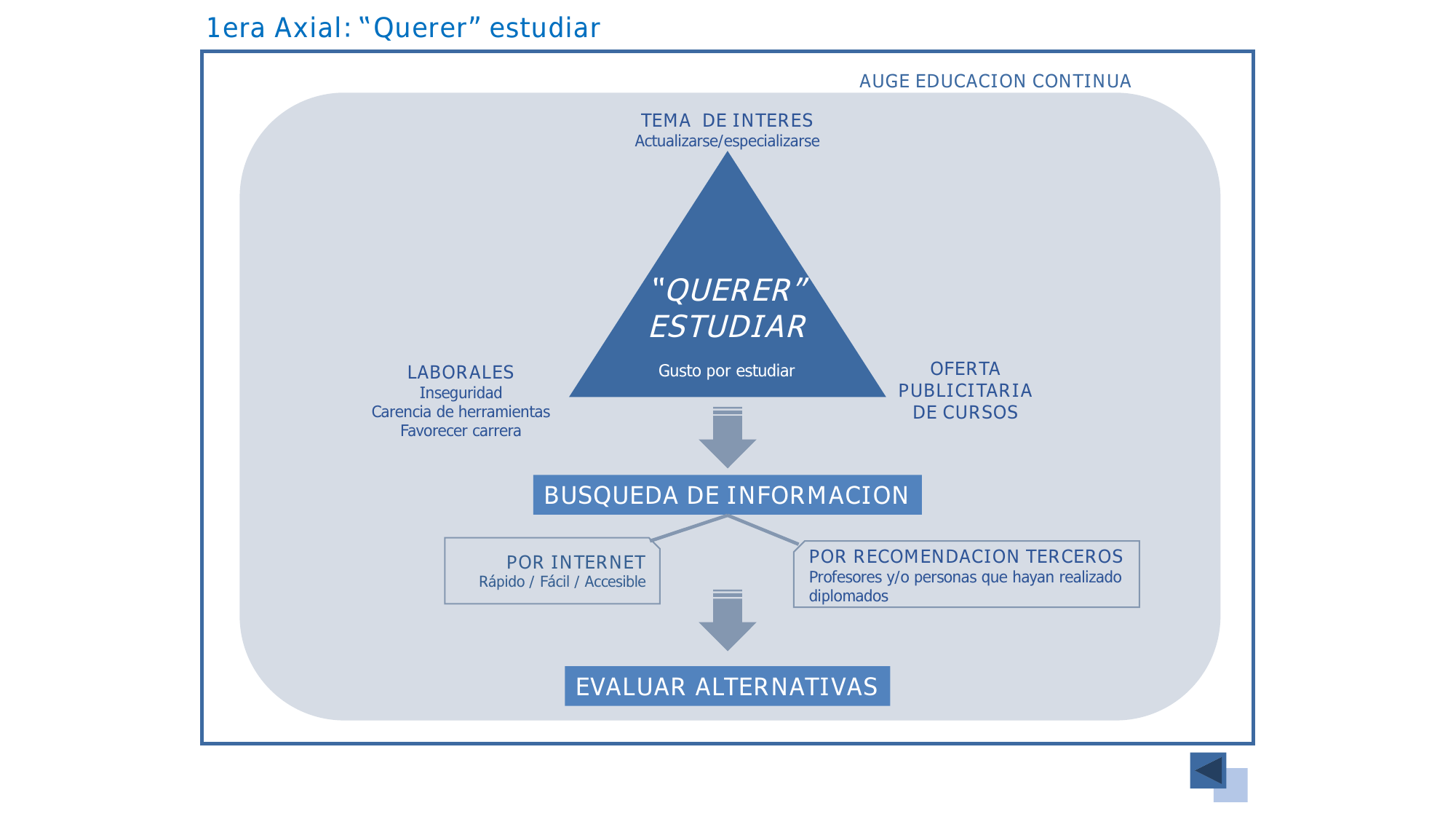

1era Axial: “Querer” estudiar

AUGE EDUCACION CONTINUA

TEMA  DE INTERES
Actualizarse/especializarse

“QUERER” ESTUDIAR
Gusto por estudiar
OFERTA PUBLICITARIA DE CURSOS
LABORALES
Inseguridad
Carencia de herramientas
Favorecer carrera

BUSQUEDA DE INFORMACION

POR INTERNET
Rápido / Fácil / Accesible

POR RECOMENDACION TERCEROS
Profesores y/o personas que hayan realizado diplomados

EVALUAR ALTERNATIVAS